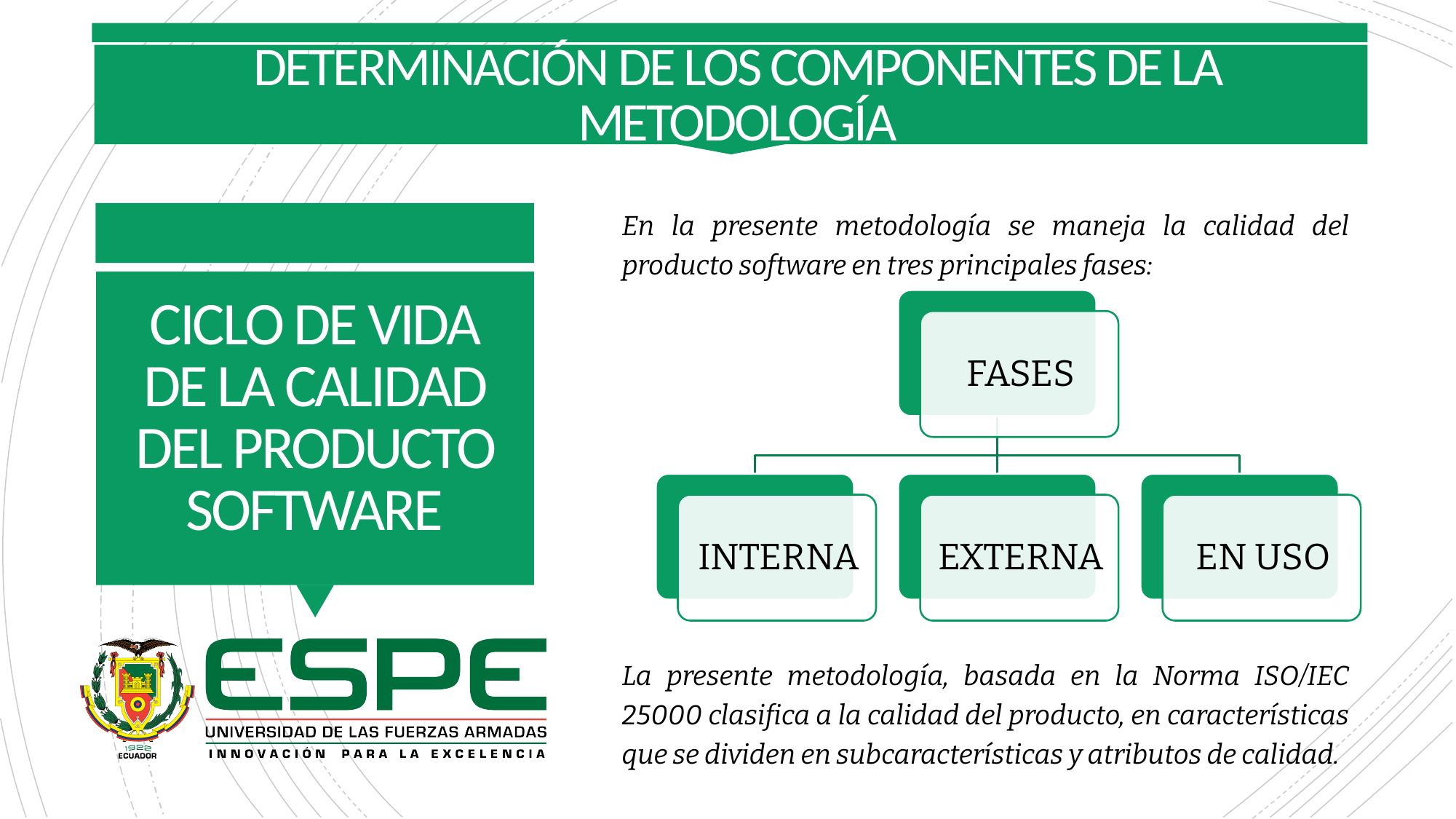

DETERMINACIÓN DE LOS COMPONENTES DE LA METODOLOGÍA
En la presente metodología se maneja la calidad del producto software en tres principales fases:
FASES
INTERNA
EXTERNA
EN USO
# CICLO DE VIDA DE LA CALIDAD DEL PRODUCTO SOFTWARE
La presente metodología, basada en la Norma ISO/IEC 25000 clasifica a la calidad del producto, en características que se dividen en subcaracterísticas y atributos de calidad.